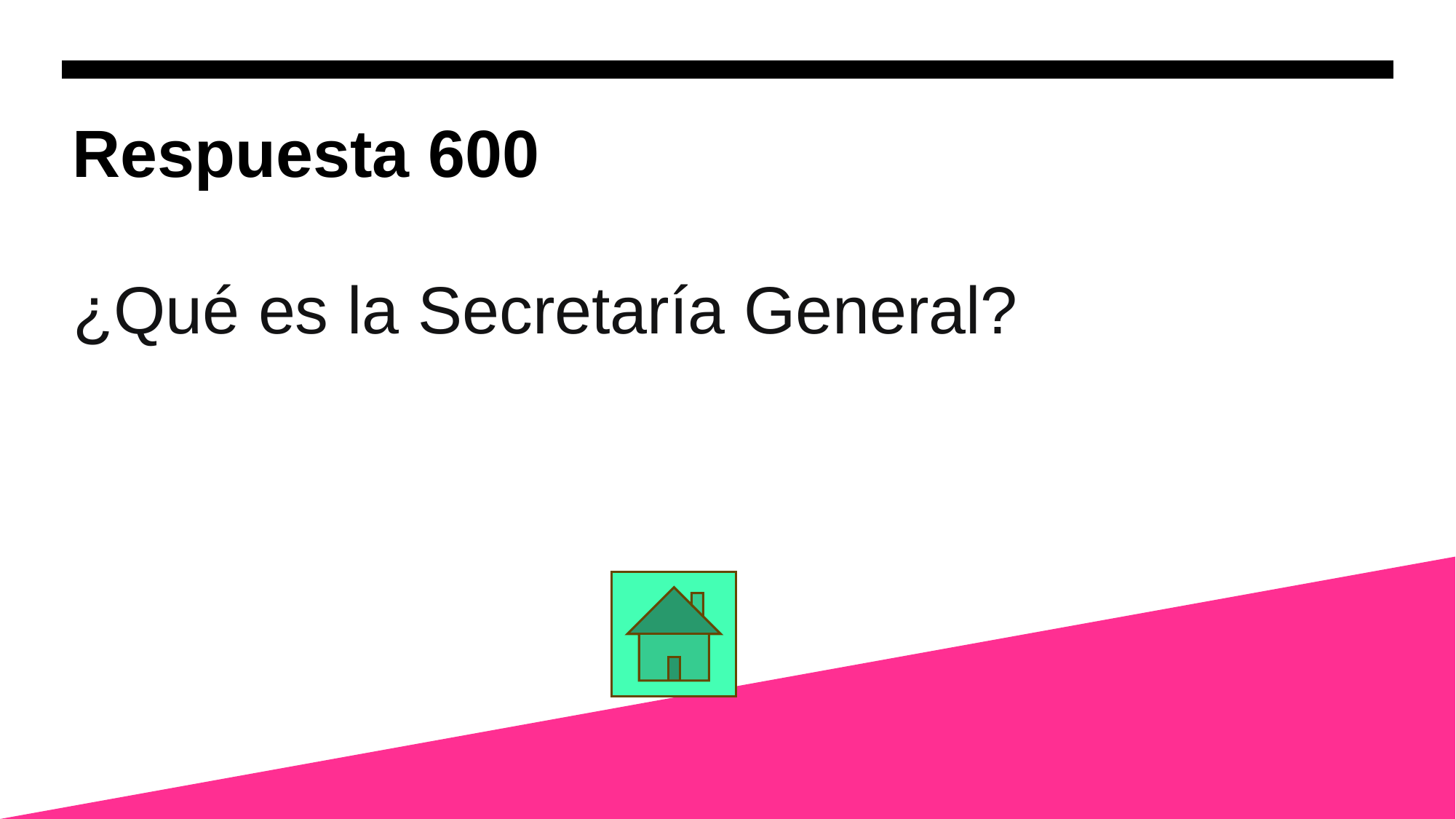

# Respuesta 600
¿Qué es la Secretaría General?